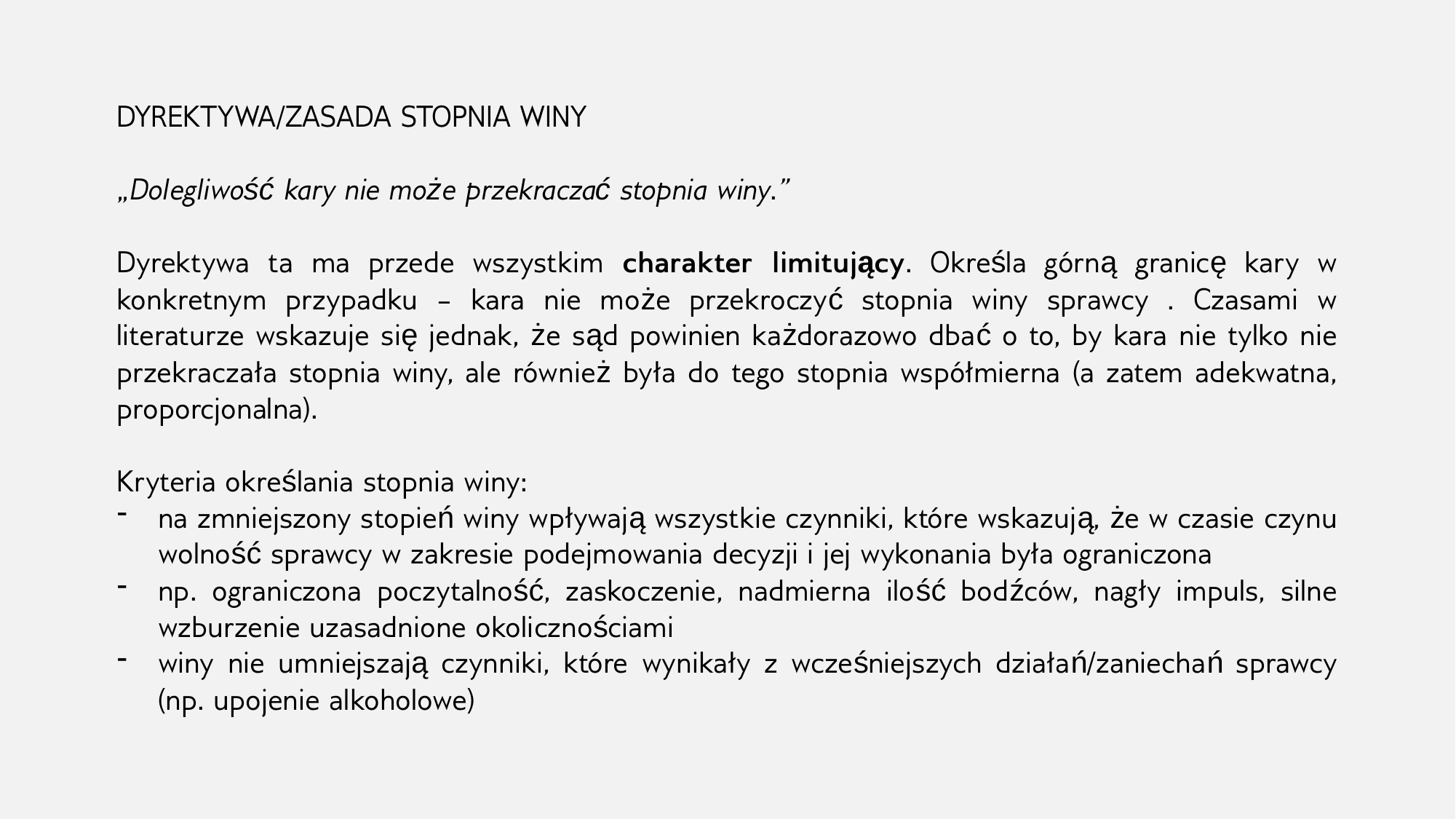

DYREKTYWA/ZASADA STOPNIA WINY

„Dolegliwość kary nie może przekraczać stopnia winy.”

Dyrektywa ta ma przede wszystkim charakter limitujący. Określa górną granicę kary w konkretnym przypadku – kara nie może przekroczyć stopnia winy sprawcy . Czasami w literaturze wskazuje się jednak, że sąd powinien każdorazowo dbać o to, by kara nie tylko nie przekraczała stopnia winy, ale również była do tego stopnia współmierna (a zatem adekwatna, proporcjonalna).

Kryteria określania stopnia winy:
na zmniejszony stopień winy wpływają wszystkie czynniki, które wskazują, że w czasie czynu wolność sprawcy w zakresie podejmowania decyzji i jej wykonania była ograniczona
np. ograniczona poczytalność, zaskoczenie, nadmierna ilość bodźców, nagły impuls, silne wzburzenie uzasadnione okolicznościami
winy nie umniejszają czynniki, które wynikały z wcześniejszych działań/zaniechań sprawcy (np. upojenie alkoholowe)